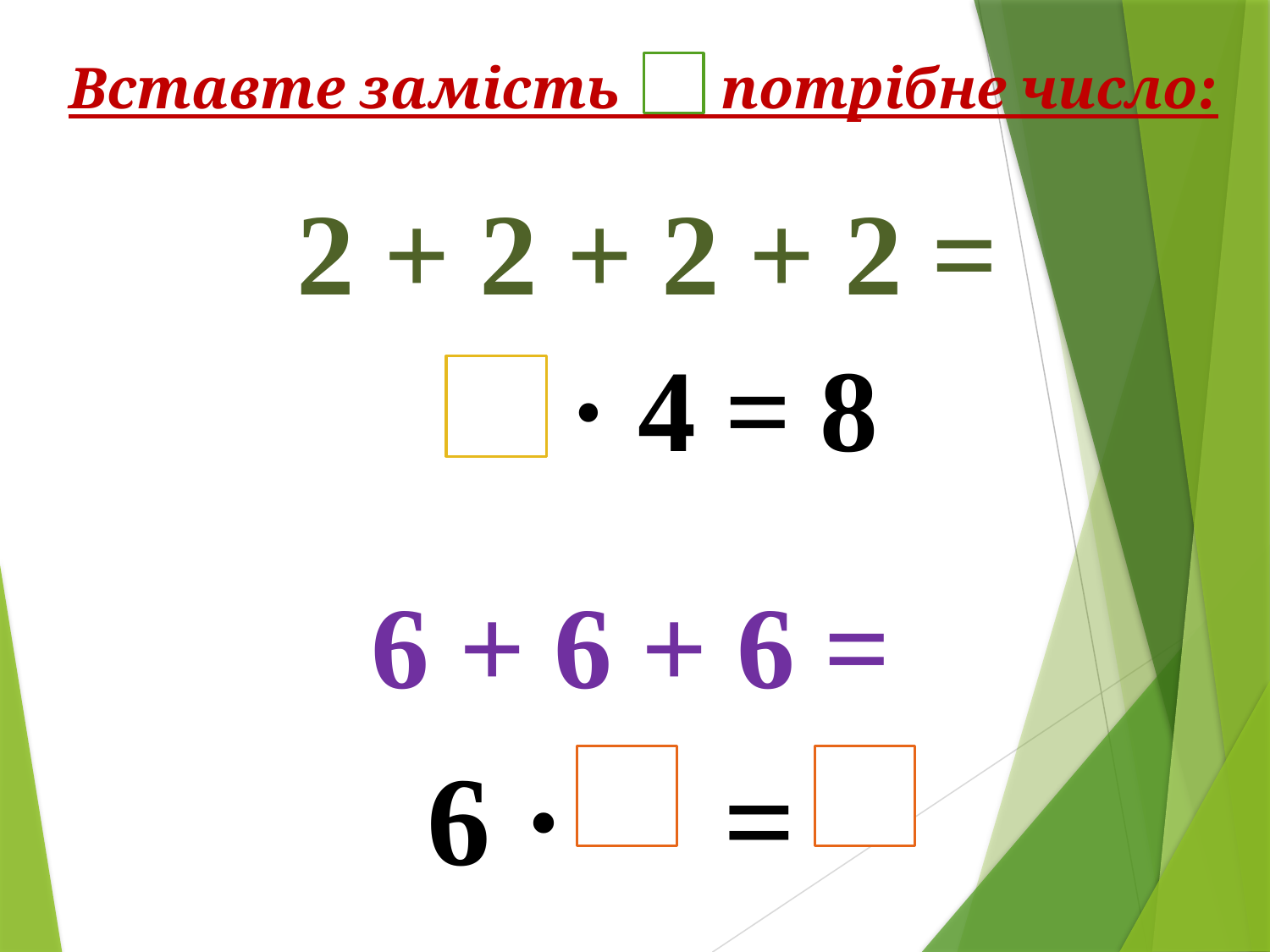

Вставте замість       потрібне число:

2 + 2 + 2 + 2 =
 · 4 = 8

6 + 6 + 6 =
6 ·     =